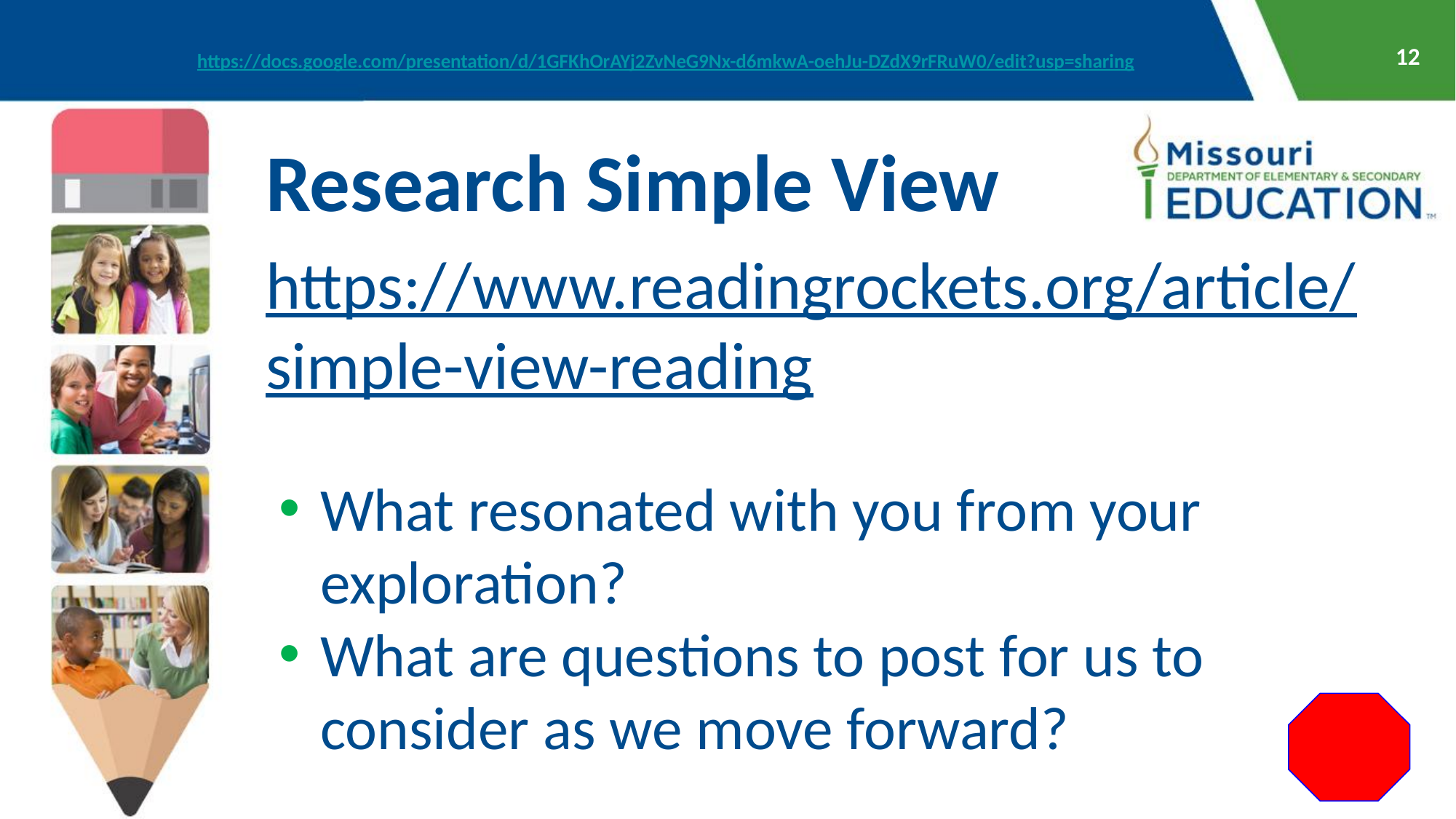

12
https://docs.google.com/presentation/d/1GFKhOrAYj2ZvNeG9Nx-d6mkwA-oehJu-DZdX9rFRuW0/edit?usp=sharing
Research Simple View
https://www.readingrockets.org/article/
simple-view-reading

What resonated with you from your exploration?
What are questions to post for us to consider as we move forward?